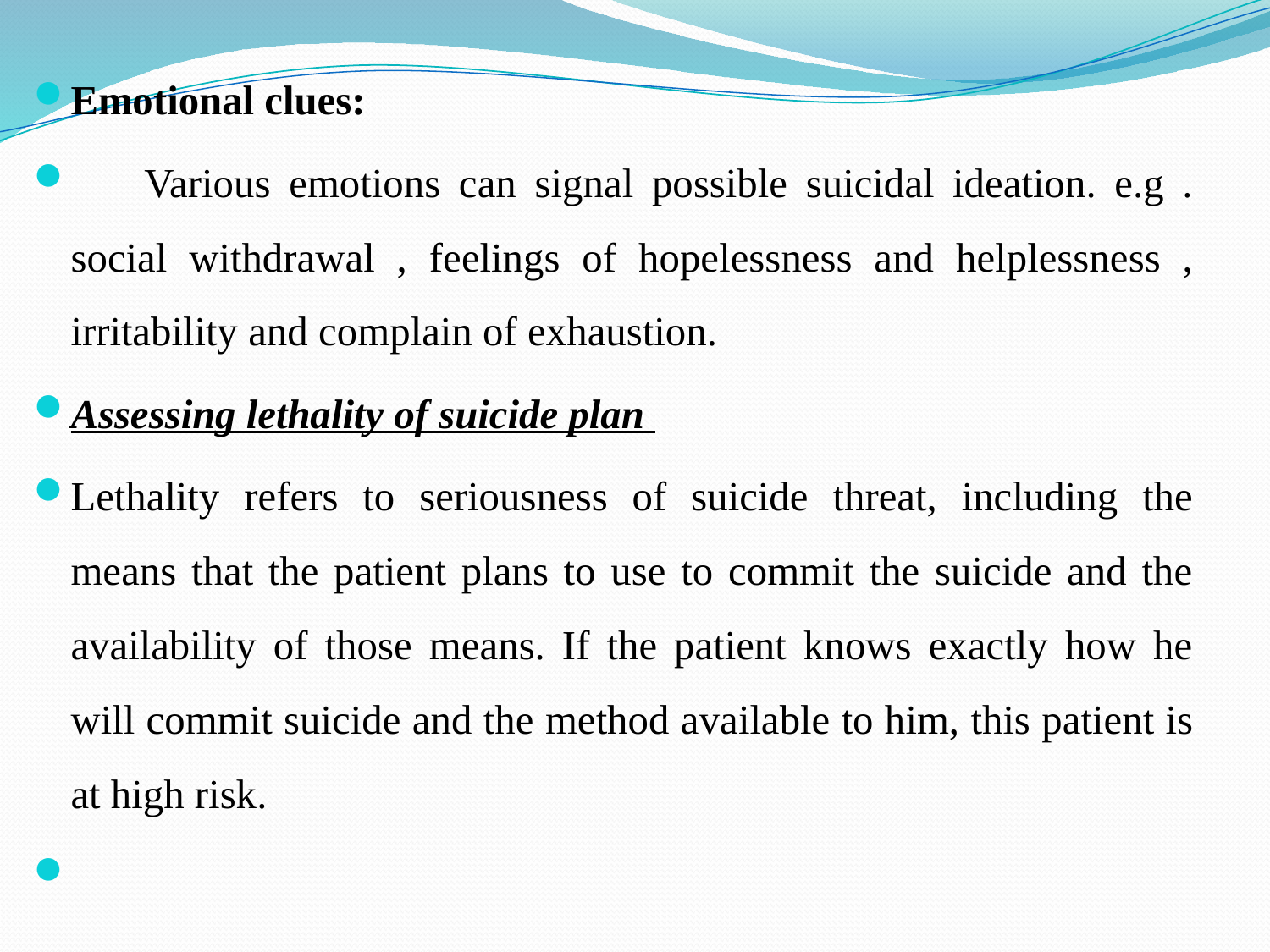

Emotional clues:
    Various emotions can signal possible suicidal ideation. e.g . social withdrawal , feelings of hopelessness and helplessness , irritability and complain of exhaustion.
Assessing lethality of suicide plan
Lethality refers to seriousness of suicide threat, including the means that the patient plans to use to commit the suicide and the availability of those means. If the patient knows exactly how he will commit suicide and the method available to him, this patient is at high risk.